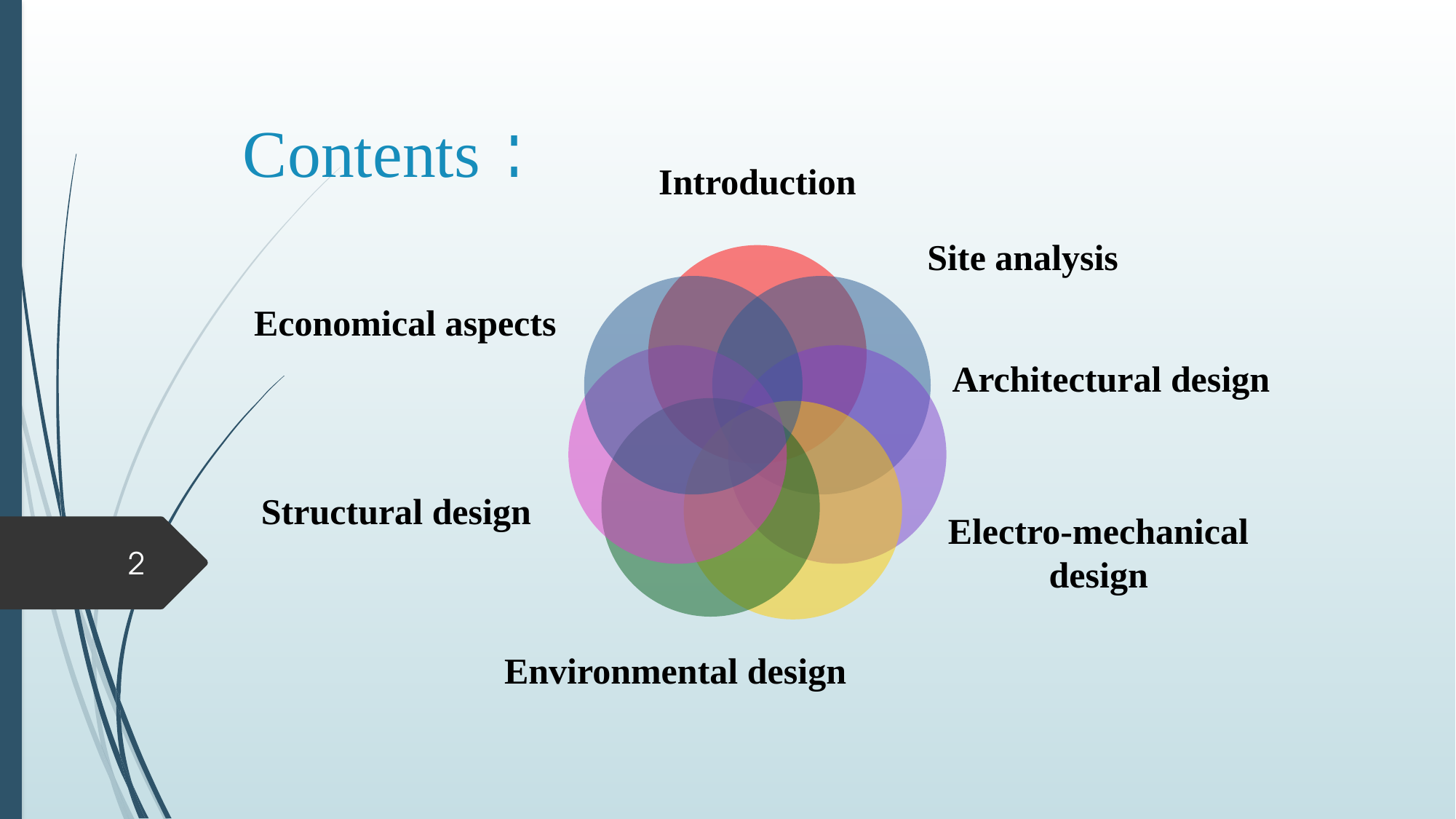

Introduction
Site analysis
Architectural design
Environmental design
Structural design
Economical aspects

# Contents :
Electro-mechanical design
2